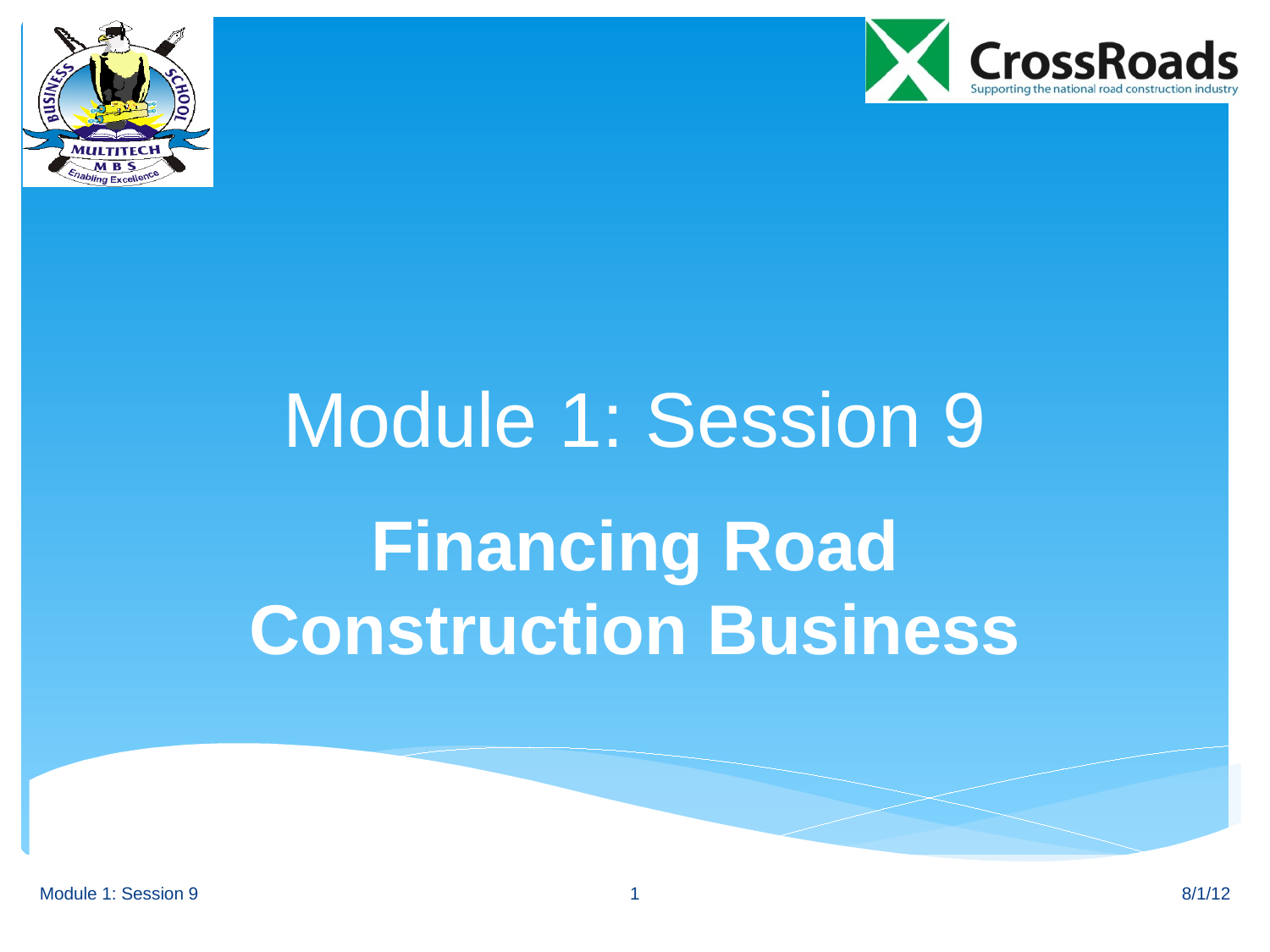

# Module 1: Session 9
Financing Road Construction Business
1
Module 1: Session 9
8/1/12